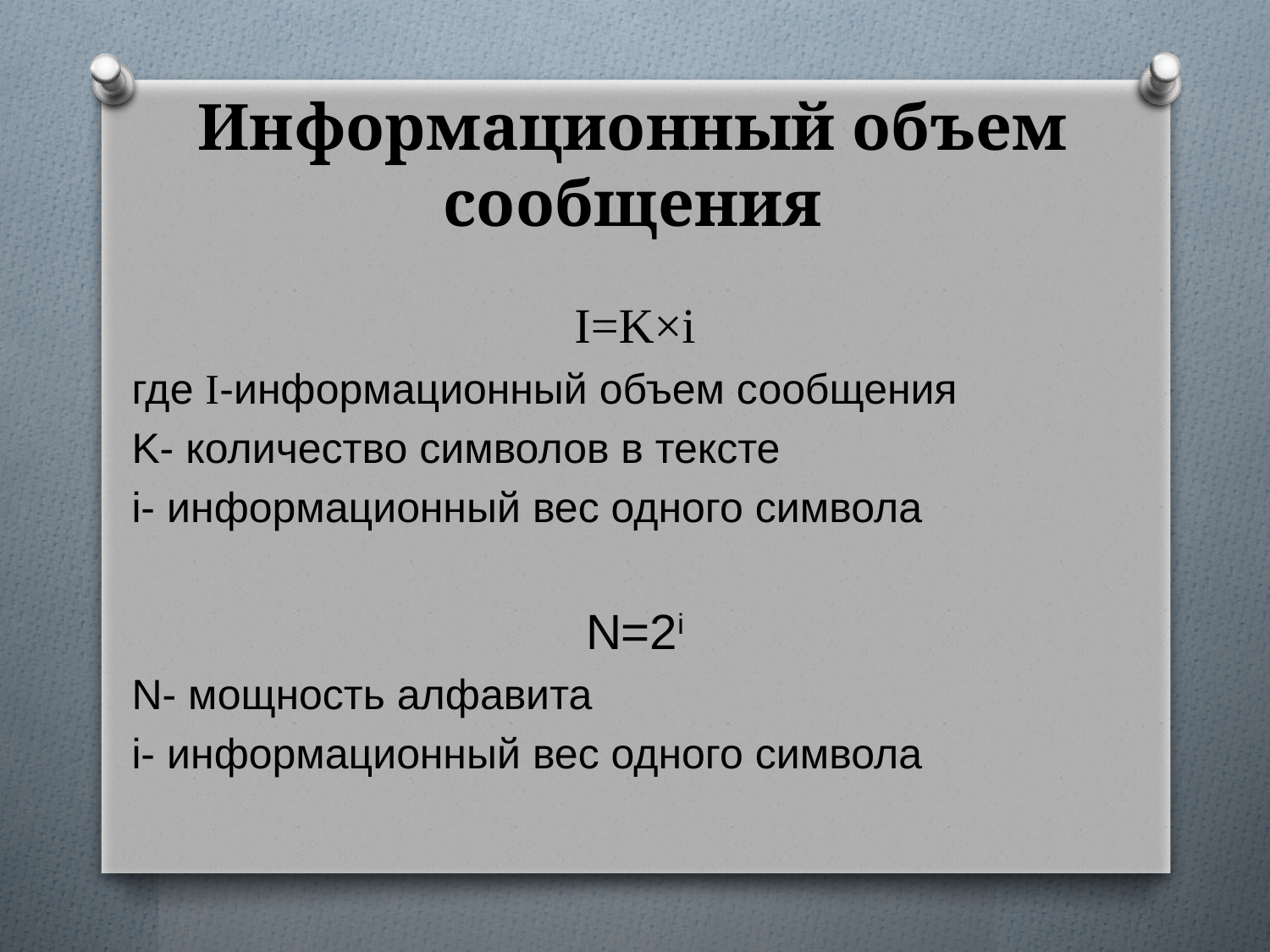

# Информационный объем сообщения
I=K×i
где I-информационный объем сообщения
K- количество символов в тексте
i- информационный вес одного символа

N=2i
N- мощность алфавита
i- информационный вес одного символа